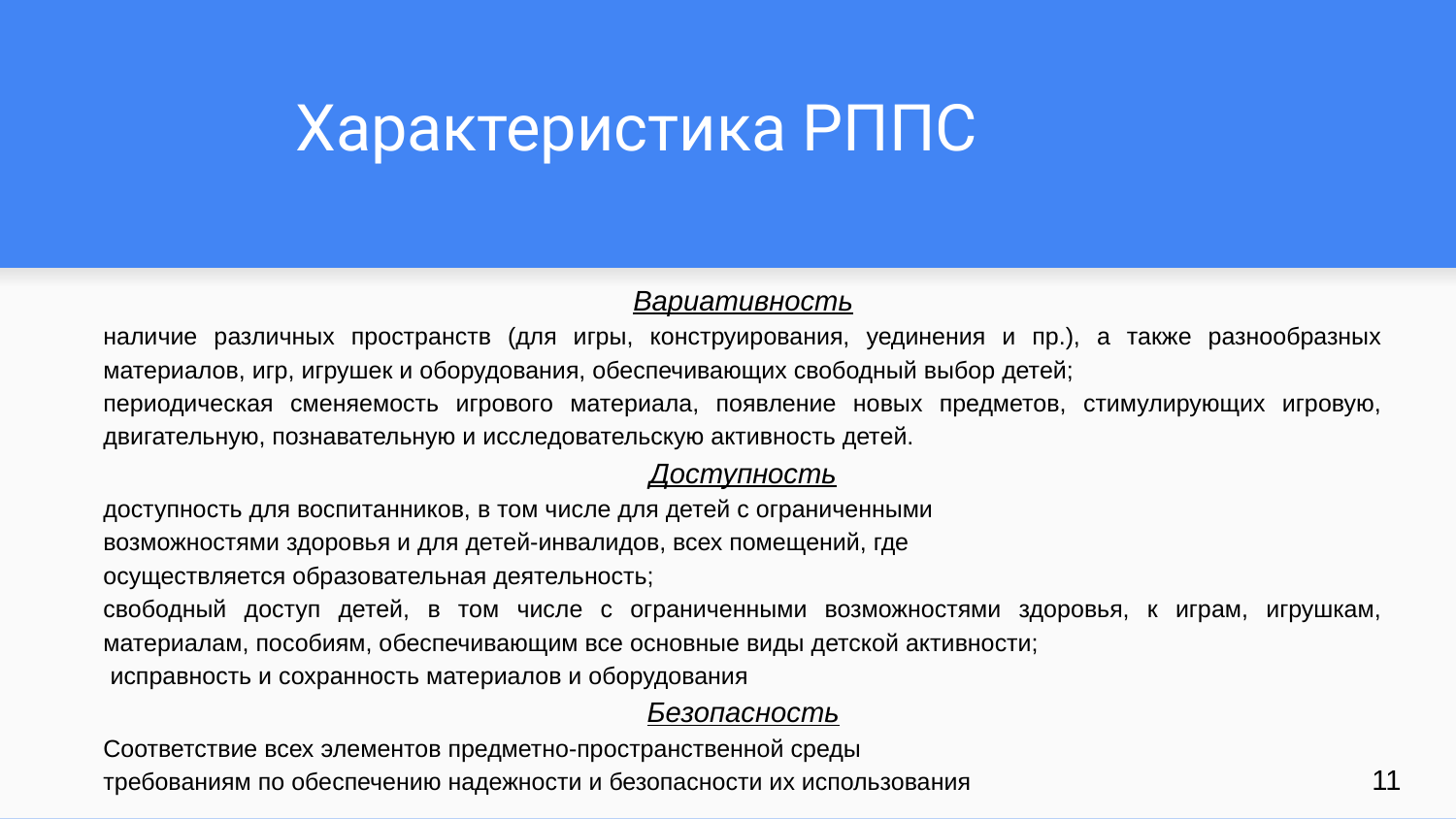

# Характеристика РППС
Вариативность
наличие различных пространств (для игры, конструирования, уединения и пр.), а также разнообразных материалов, игр, игрушек и оборудования, обеспечивающих свободный выбор детей;
периодическая сменяемость игрового материала, появление новых предметов, стимулирующих игровую, двигательную, познавательную и исследовательскую активность детей.
Доступность
доступность для воспитанников, в том числе для детей с ограниченными
возможностями здоровья и для детей-инвалидов, всех помещений, где
осуществляется образовательная деятельность;
свободный доступ детей, в том числе с ограниченными возможностями здоровья, к играм, игрушкам, материалам, пособиям, обеспечивающим все основные виды детской активности;
 исправность и сохранность материалов и оборудования
Безопасность
Соответствие всех элементов предметно-пространственной среды
требованиям по обеспечению надежности и безопасности их использования

11